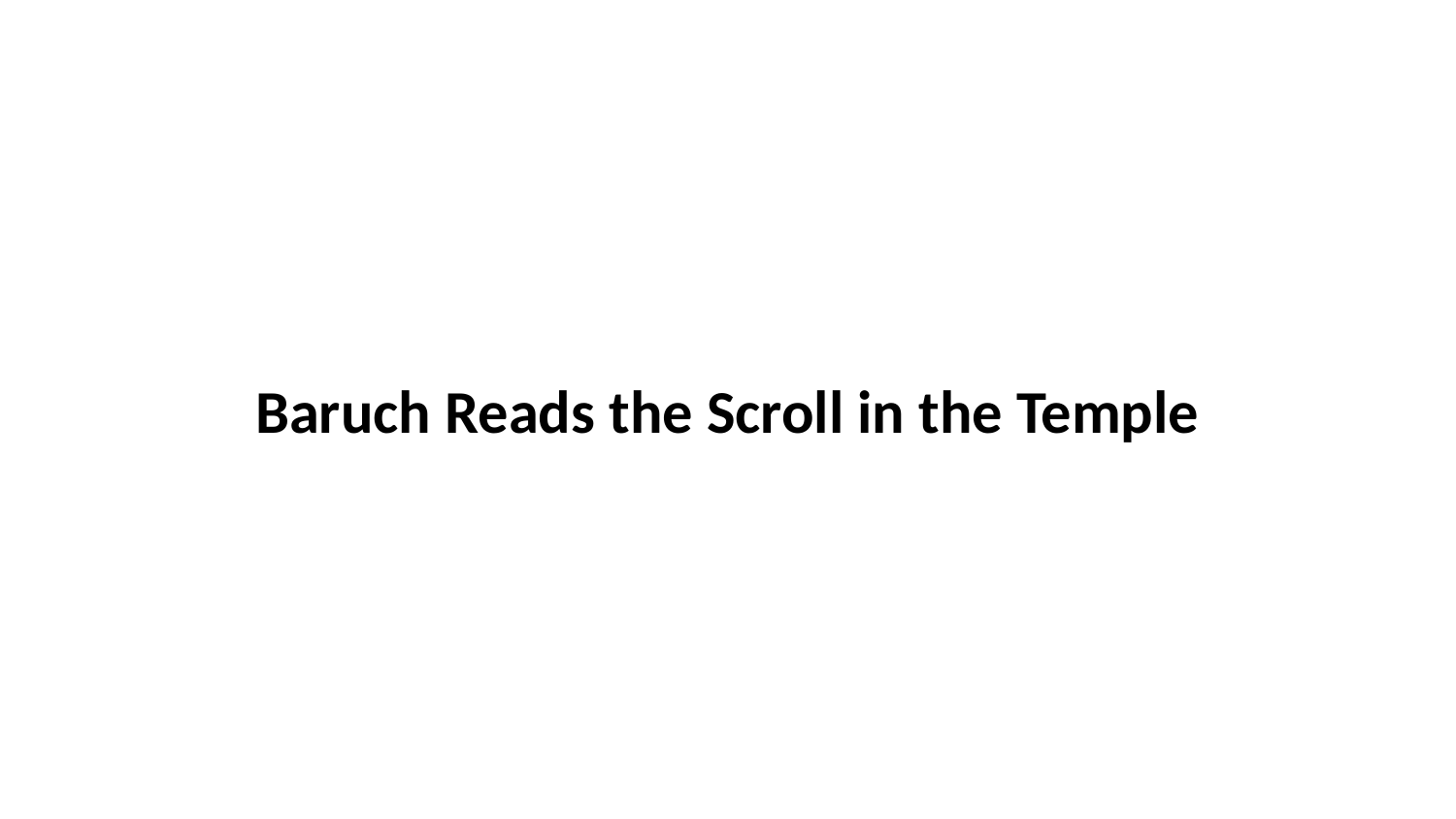

Baruch Reads the Scroll in the Temple